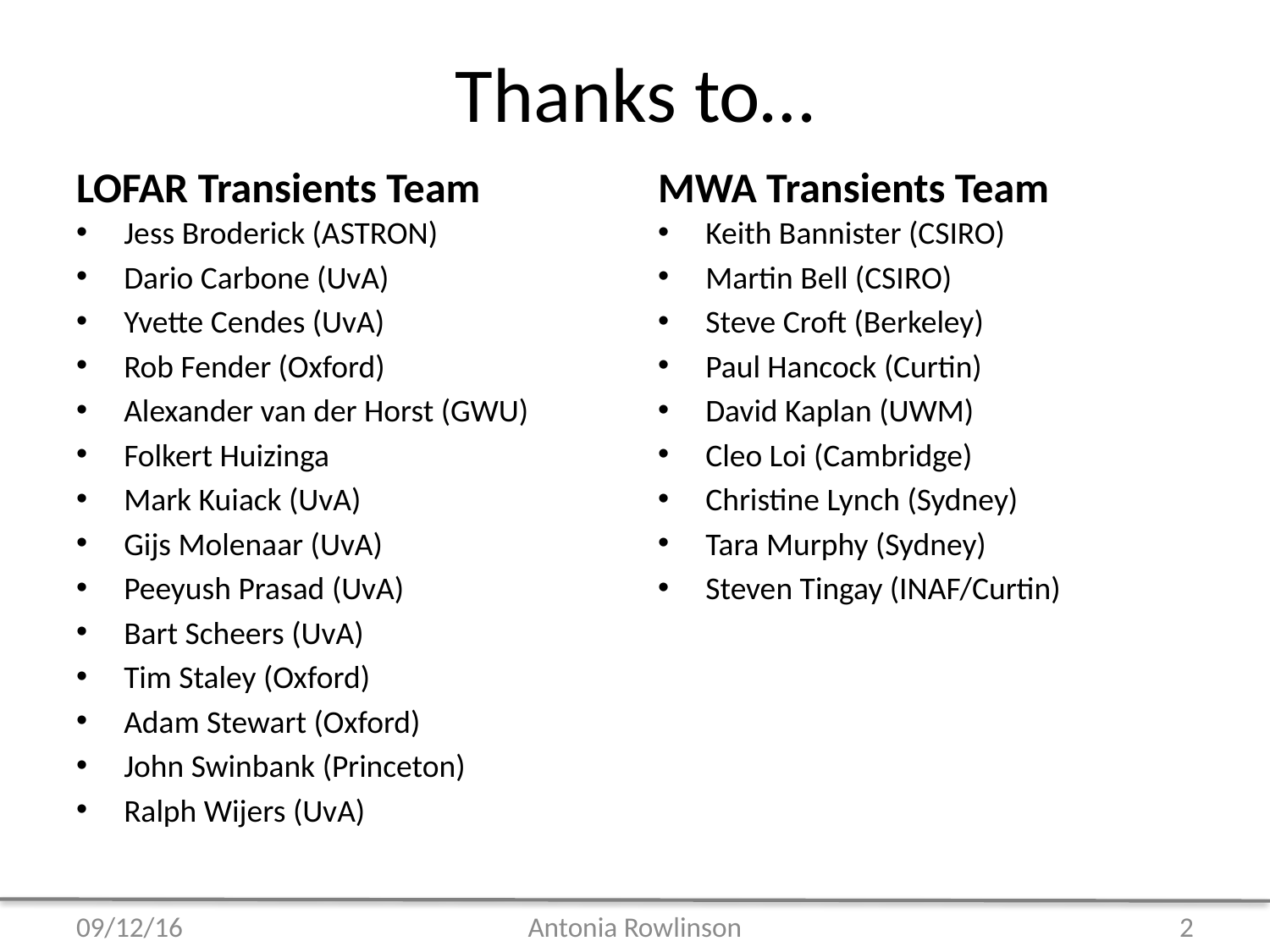

# Thanks to…
LOFAR Transients Team
MWA Transients Team
Jess Broderick (ASTRON)
Dario Carbone (UvA)
Yvette Cendes (UvA)
Rob Fender (Oxford)
Alexander van der Horst (GWU)
Folkert Huizinga
Mark Kuiack (UvA)
Gijs Molenaar (UvA)
Peeyush Prasad (UvA)
Bart Scheers (UvA)
Tim Staley (Oxford)
Adam Stewart (Oxford)
John Swinbank (Princeton)
Ralph Wijers (UvA)
Keith Bannister (CSIRO)
Martin Bell (CSIRO)
Steve Croft (Berkeley)
Paul Hancock (Curtin)
David Kaplan (UWM)
Cleo Loi (Cambridge)
Christine Lynch (Sydney)
Tara Murphy (Sydney)
Steven Tingay (INAF/Curtin)
09/12/16
Antonia Rowlinson
2